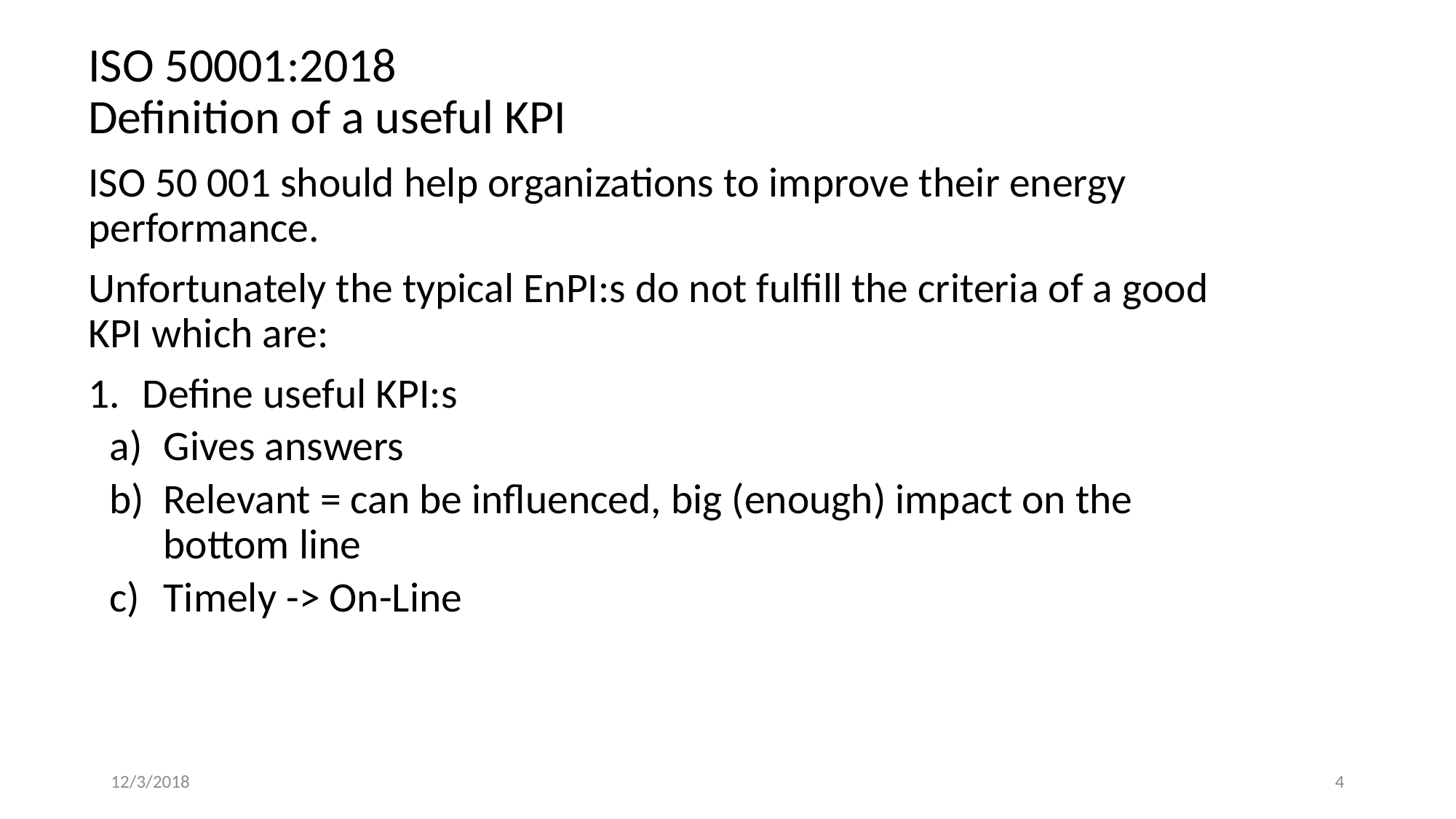

# ISO 50001:2018 Definition of a useful KPI
ISO 50 001 should help organizations to improve their energy performance.
Unfortunately the typical EnPI:s do not fulfill the criteria of a good KPI which are:
Define useful KPI:s
Gives answers
Relevant = can be influenced, big (enough) impact on the bottom line
Timely -> On-Line

12/3/2018
4